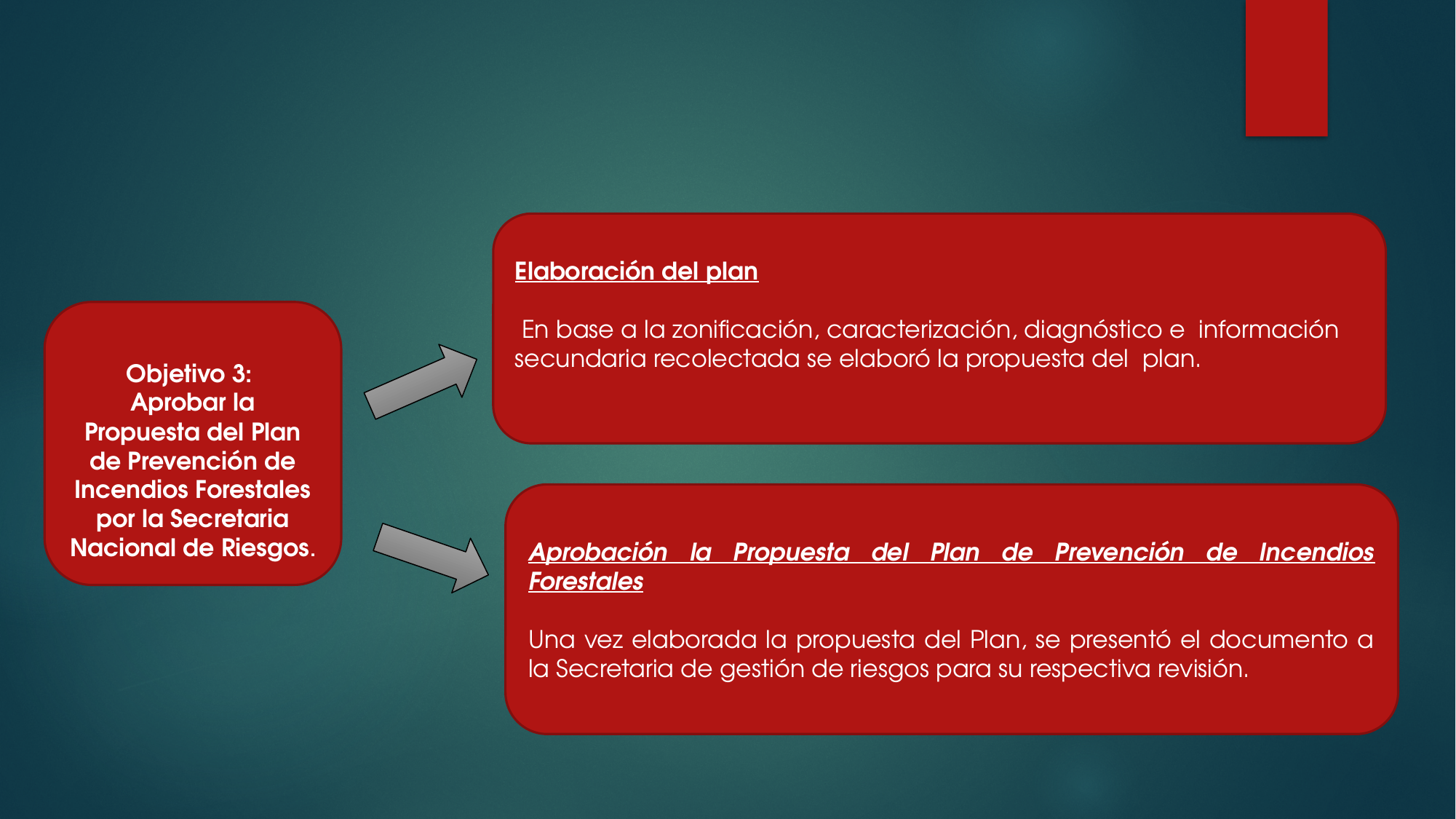

Elaboración del plan

 En base a la zonificación, caracterización, diagnóstico e  información secundaria recolectada se elaboró la propuesta del  plan.

Objetivo 3:
Aprobar la Propuesta del Plan de Prevención de Incendios Forestales por la Secretaria Nacional de Riesgos.

Aprobación la Propuesta del Plan de Prevención de Incendios Forestales

Una vez elaborada la propuesta del Plan, se presentó el documento a la Secretaria de gestión de riesgos para su respectiva revisión.